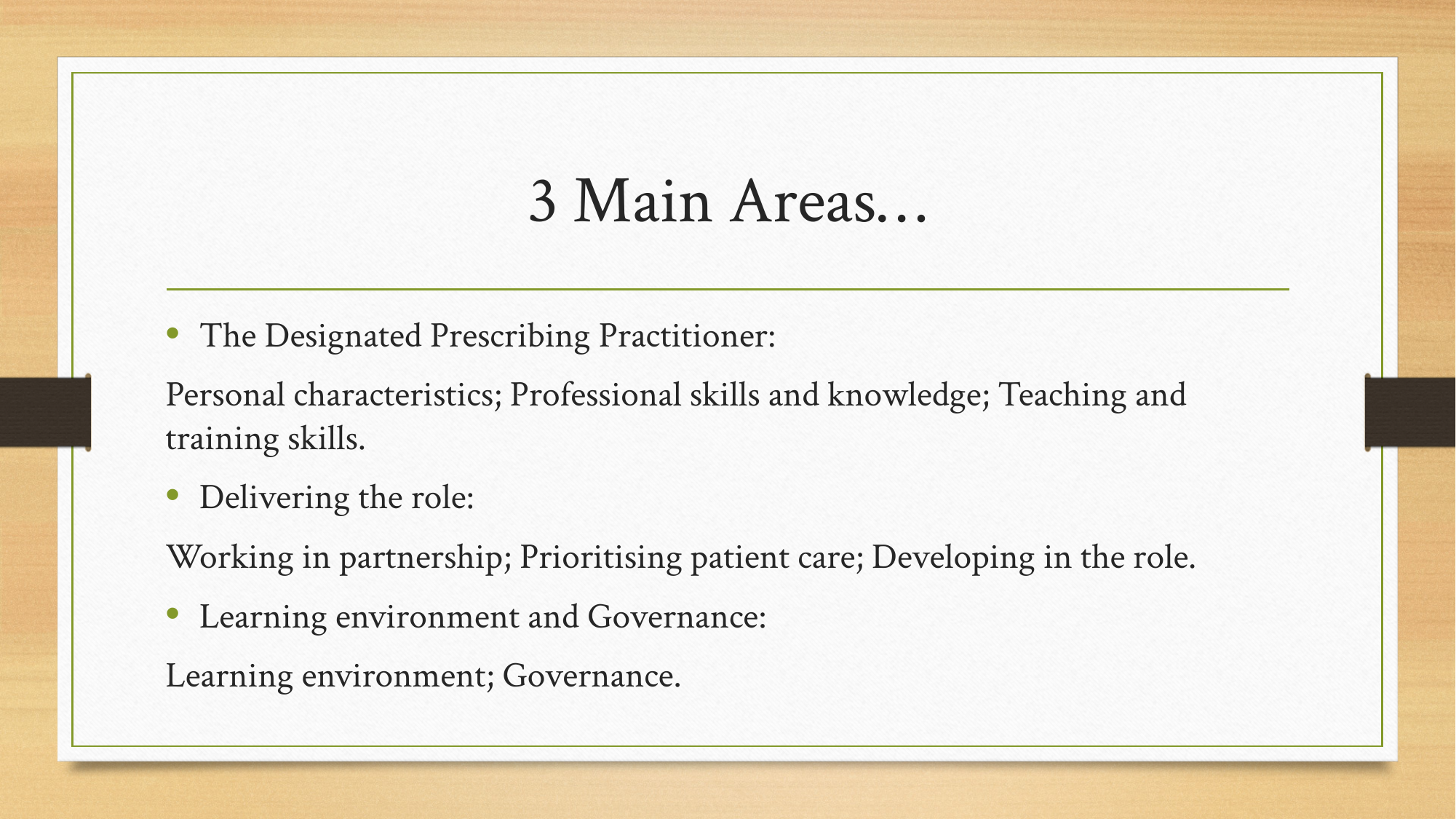

# 3 Main Areas…
The Designated Prescribing Practitioner:
Personal characteristics; Professional skills and knowledge; Teaching and training skills.
Delivering the role:
Working in partnership; Prioritising patient care; Developing in the role.
Learning environment and Governance:
Learning environment; Governance.